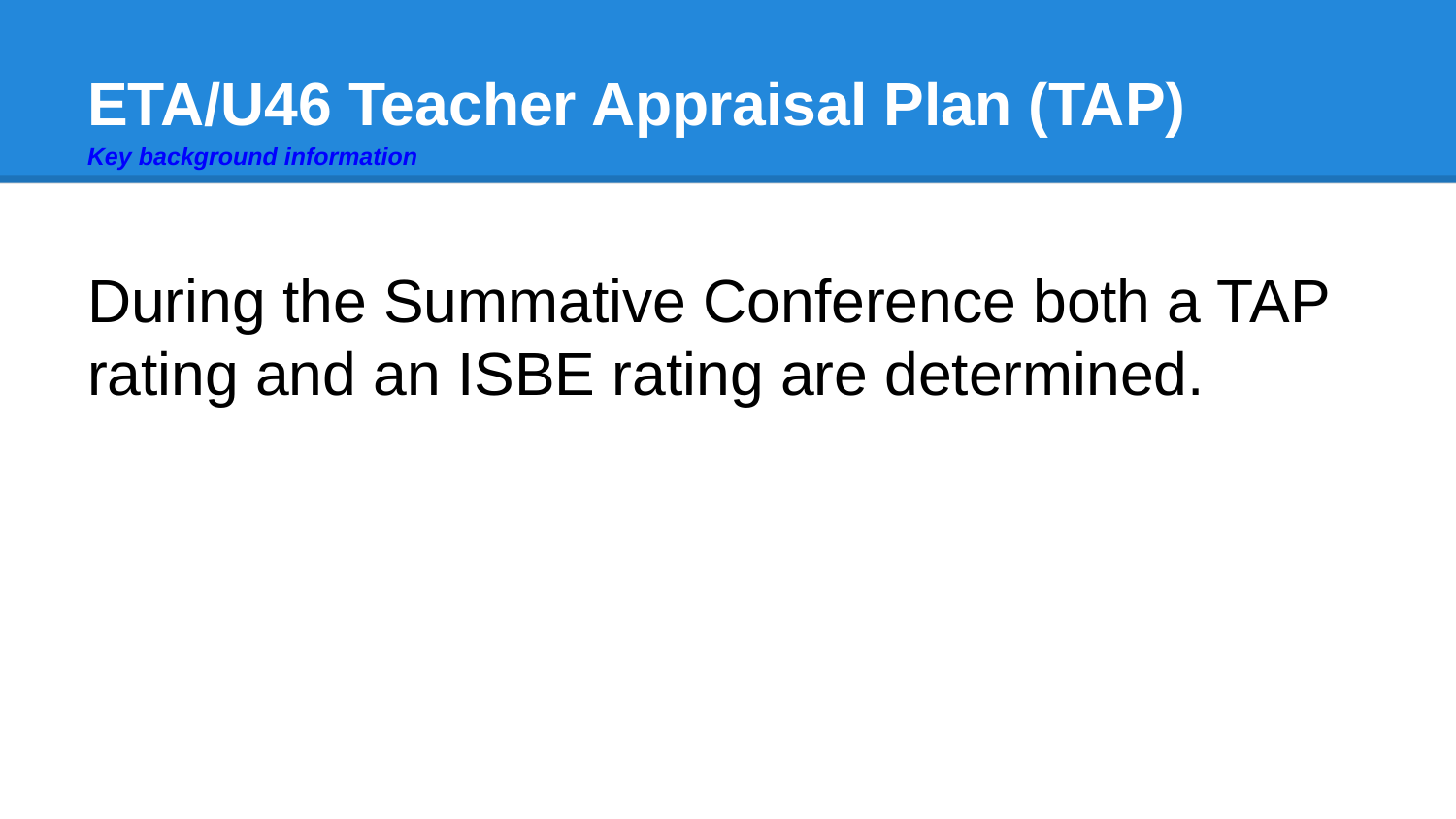

# ETA/U46 Teacher Appraisal Plan (TAP)
Key background information
During the Summative Conference both a TAP rating and an ISBE rating are determined.